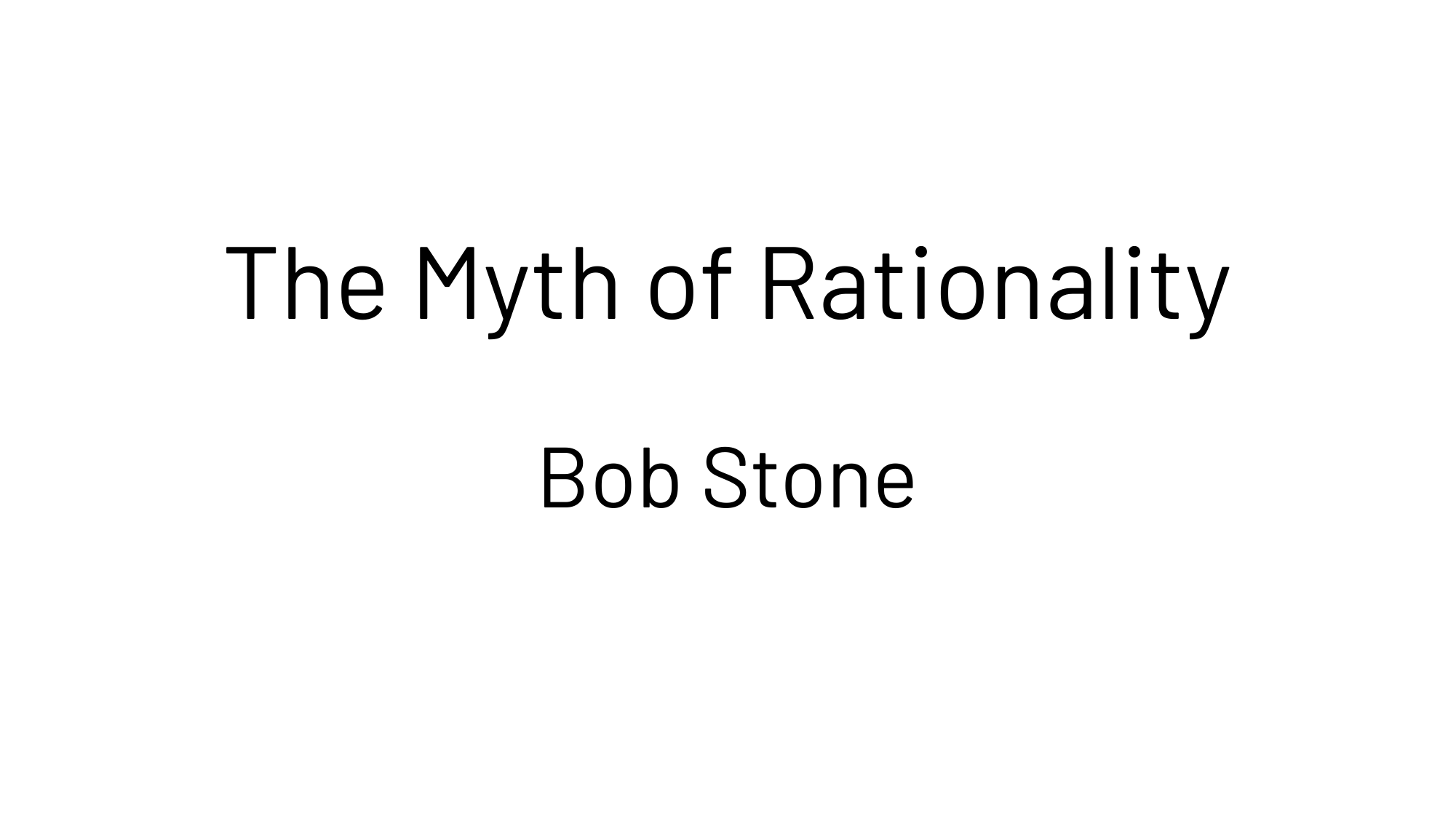

# The Myth of Rationality Bob Stone